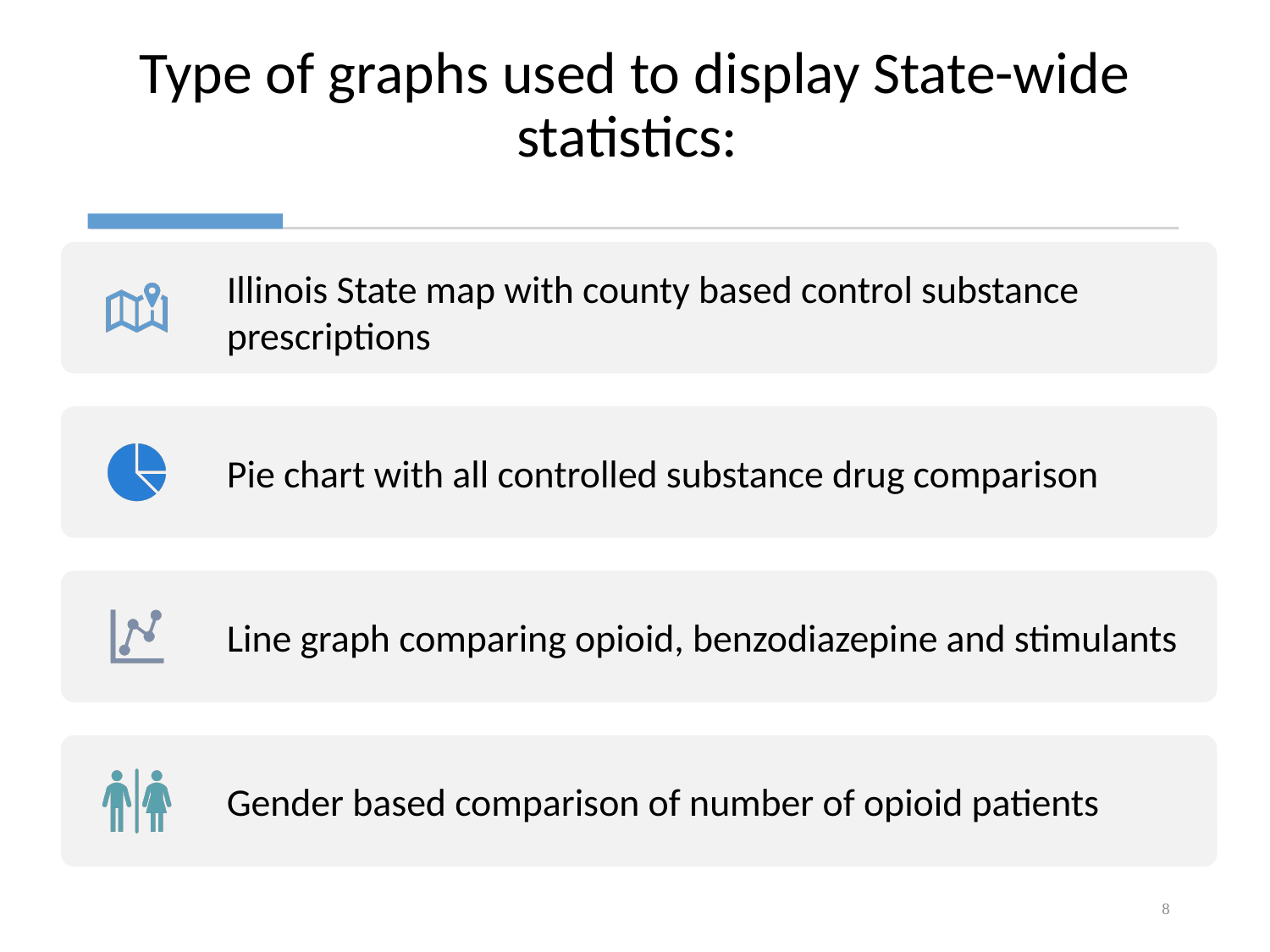

# Type of graphs used to display State-wide statistics:

Illinois State map with county based control substance prescriptions
Pie chart with all controlled substance drug comparison
Line graph comparing opioid, benzodiazepine and stimulants
Gender based comparison of number of opioid patients
8